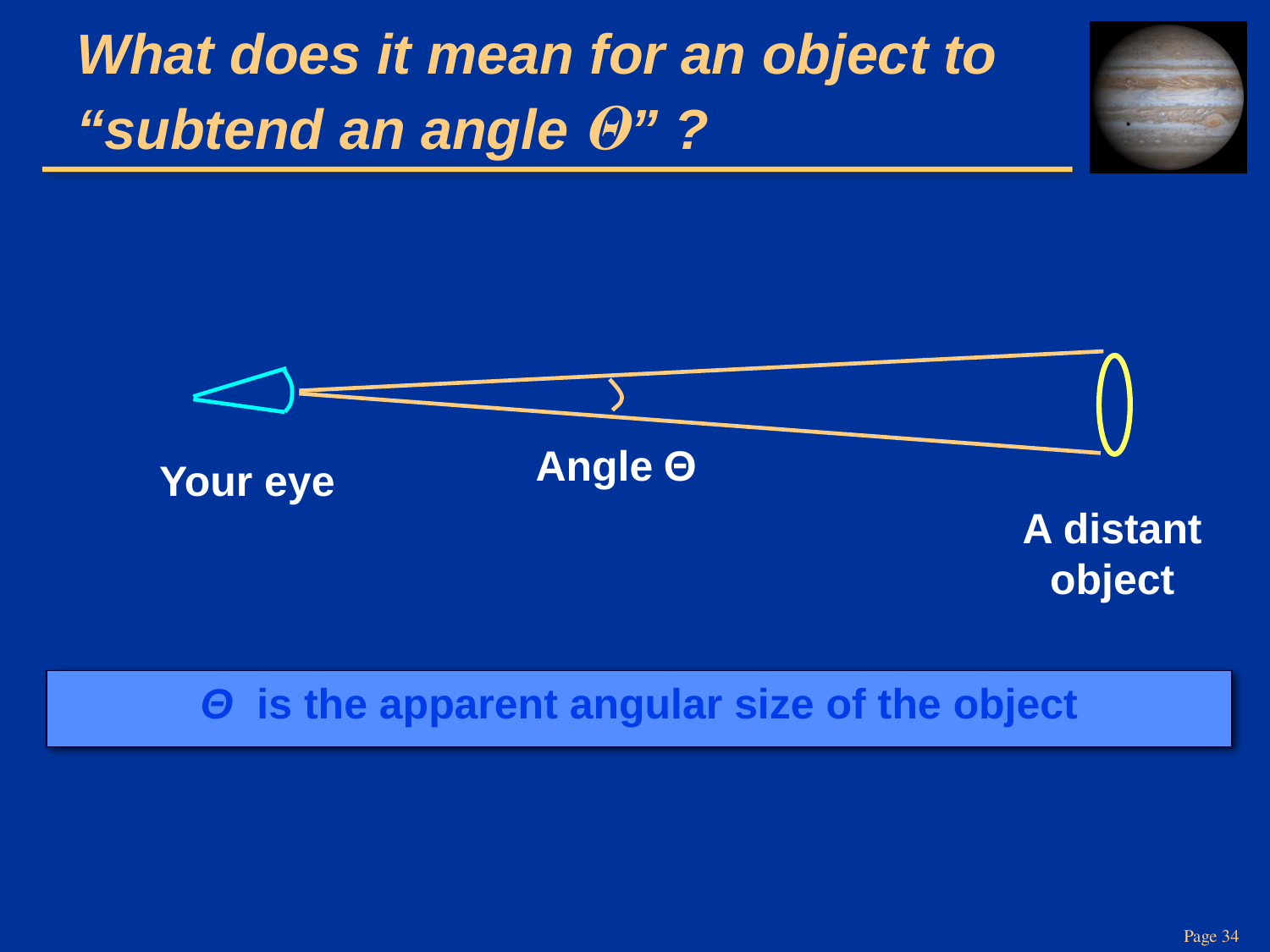

# What does it mean for an object to “subtend an angle Θ” ?

Angle Θ
Your eye
A distant object
Θ  is the apparent angular size of the object